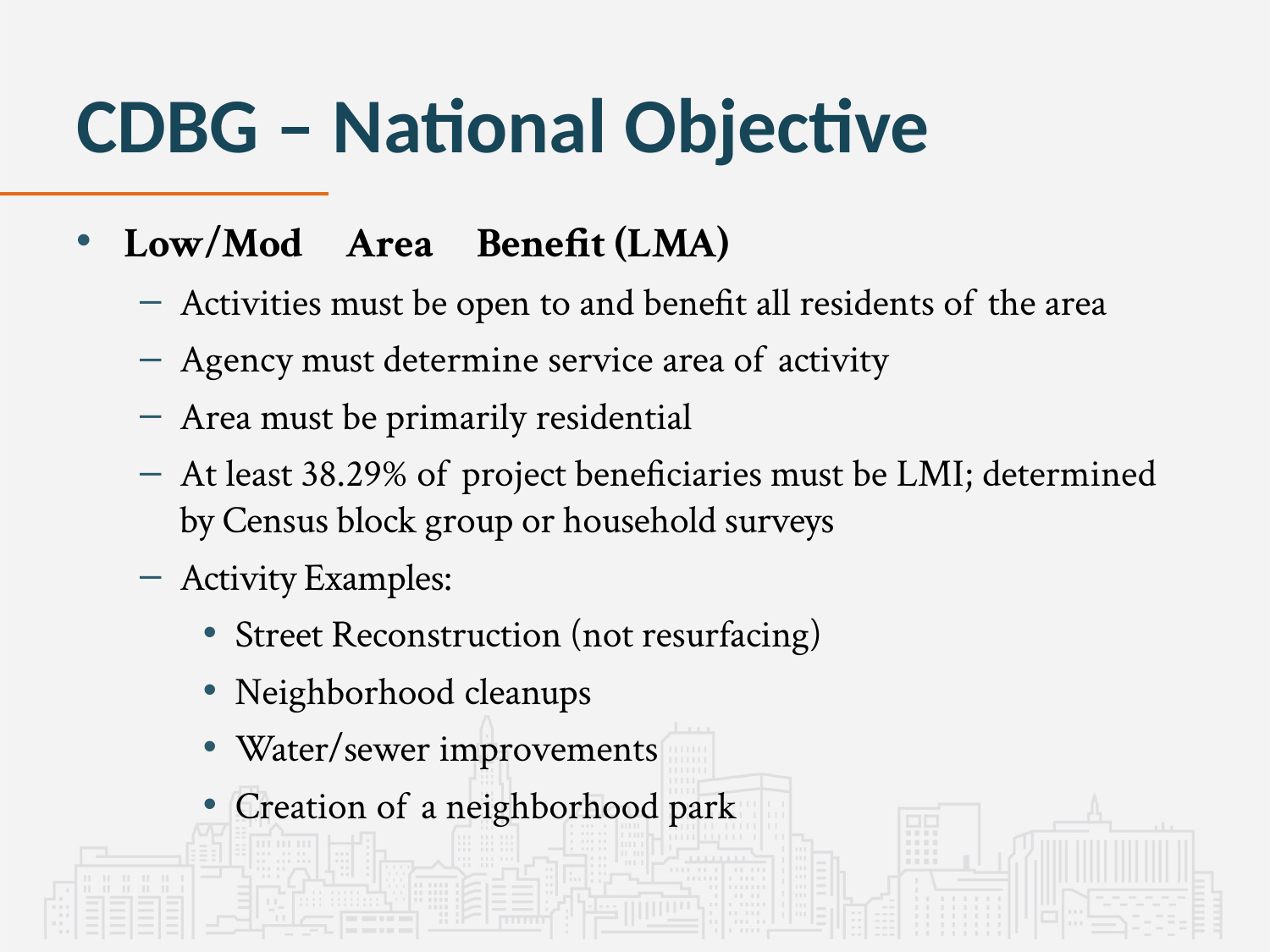

# CDBG – National Objective
Low/Mod  Area   Benefit (LMA)
Activities must be open to and benefit all residents of the area
Agency must determine service area of activity
Area must be primarily residential
At least 38.29% of project beneficiaries must be LMI; determined by Census block group or household surveys
Activity Examples:
Street Reconstruction (not resurfacing)
Neighborhood cleanups
Water/sewer improvements
Creation of a neighborhood park